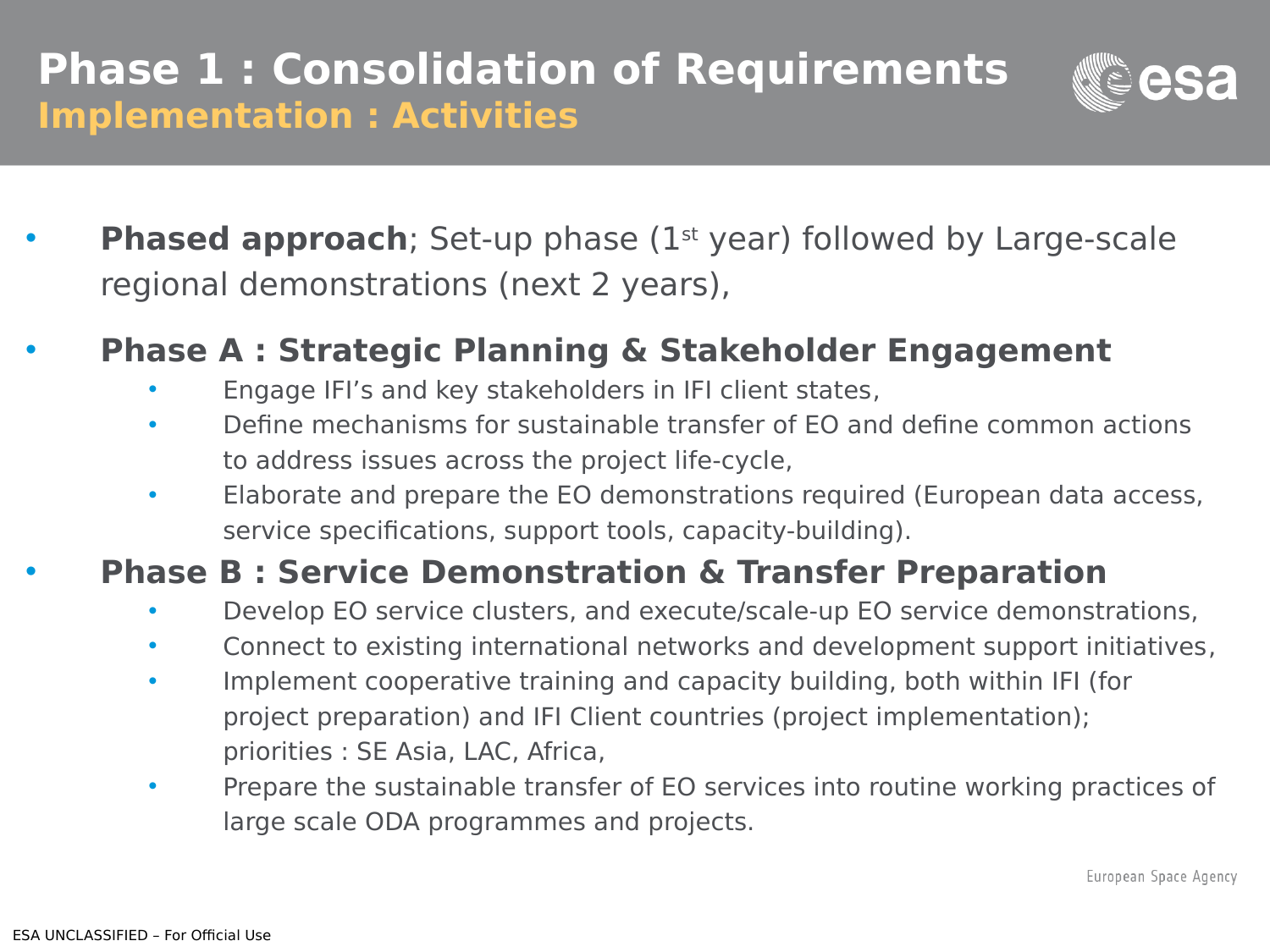

Phase 1 : Consolidation of Requirements
Implementation : Activities
Phased approach; Set-up phase (1st year) followed by Large-scale regional demonstrations (next 2 years),
Phase A : Strategic Planning & Stakeholder Engagement
Engage IFI’s and key stakeholders in IFI client states,
Define mechanisms for sustainable transfer of EO and define common actions to address issues across the project life-cycle,
Elaborate and prepare the EO demonstrations required (European data access, service specifications, support tools, capacity-building).
Phase B : Service Demonstration & Transfer Preparation
Develop EO service clusters, and execute/scale-up EO service demonstrations,
Connect to existing international networks and development support initiatives,
Implement cooperative training and capacity building, both within IFI (for project preparation) and IFI Client countries (project implementation); priorities : SE Asia, LAC, Africa,
Prepare the sustainable transfer of EO services into routine working practices of large scale ODA programmes and projects.
ESA UNCLASSIFIED – For Official Use